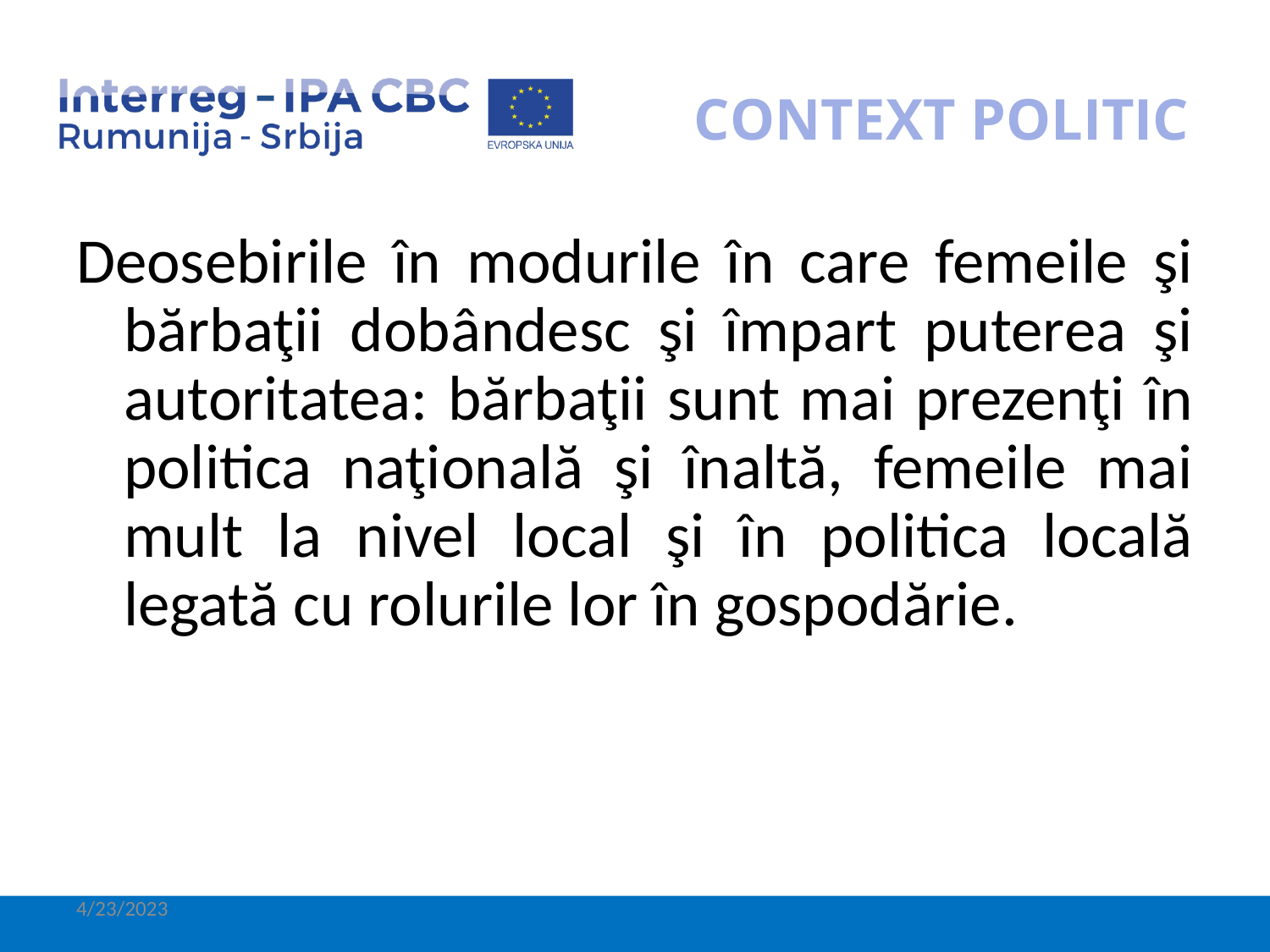

# CONTEXT POLITIC
Deosebirile în modurile în care femeile şi bărbaţii dobândesc şi împart puterea şi autoritatea: bărbaţii sunt mai prezenţi în politica naţională şi înaltă, femeile mai mult la nivel local şi în politica locală legată cu rolurile lor în gospodărie.

4/23/2023